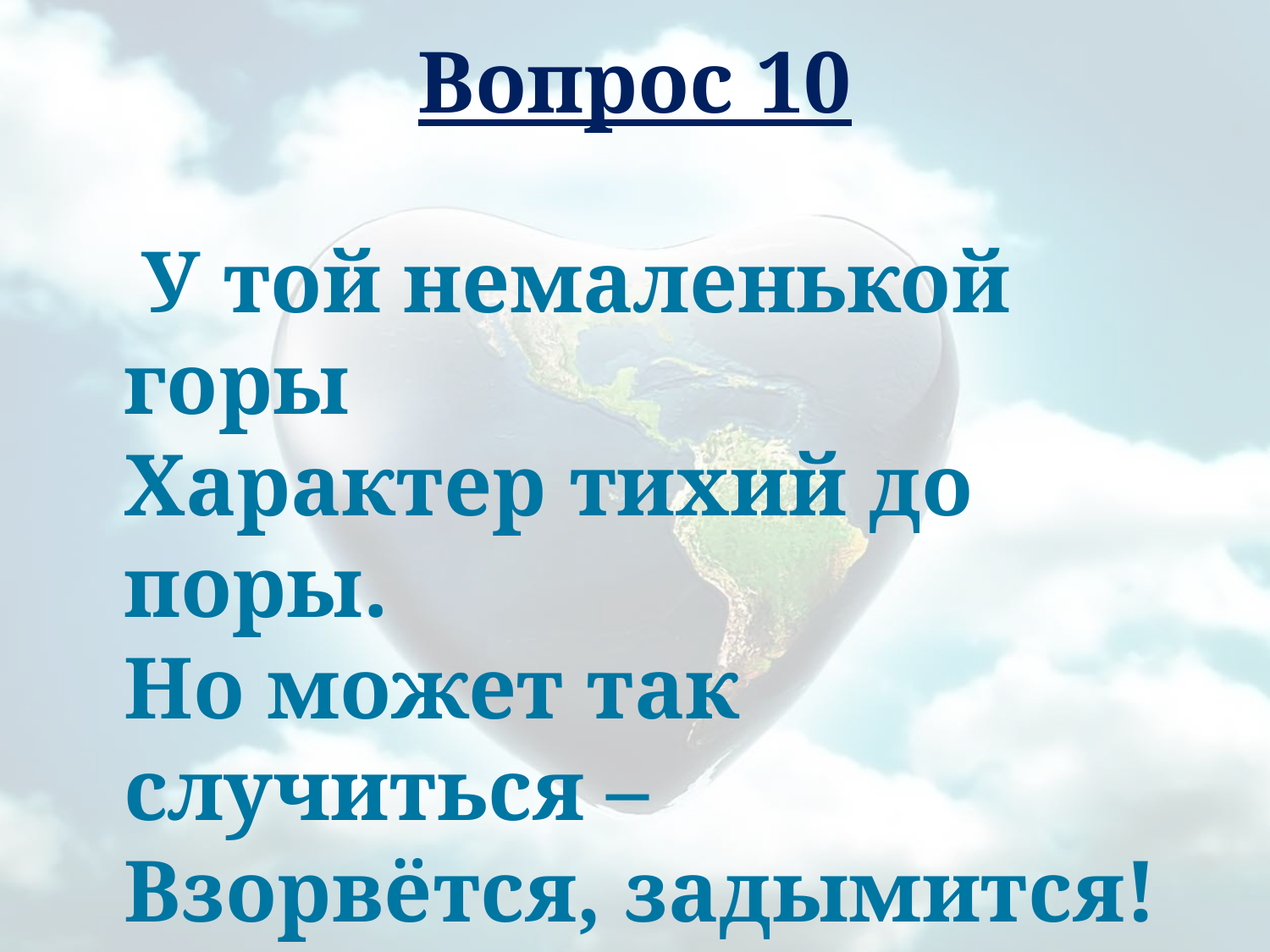

# Вопрос 10
   У той немаленькой горы
Характер тихий до поры.
Но может так случиться –
Взорвётся, задымится!